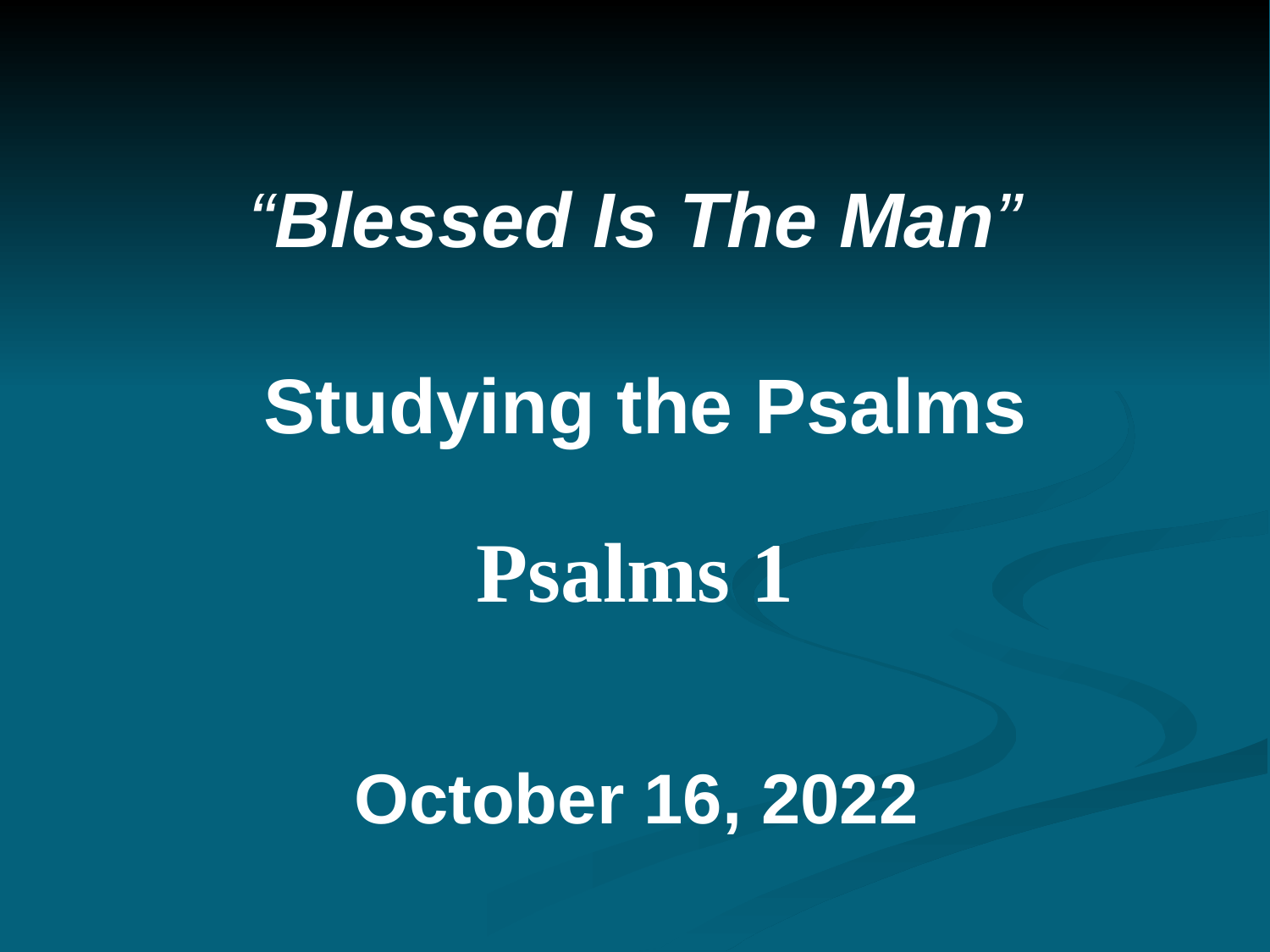

# “Blessed Is The Man” Studying the Psalms Psalms 1
October 16, 2022